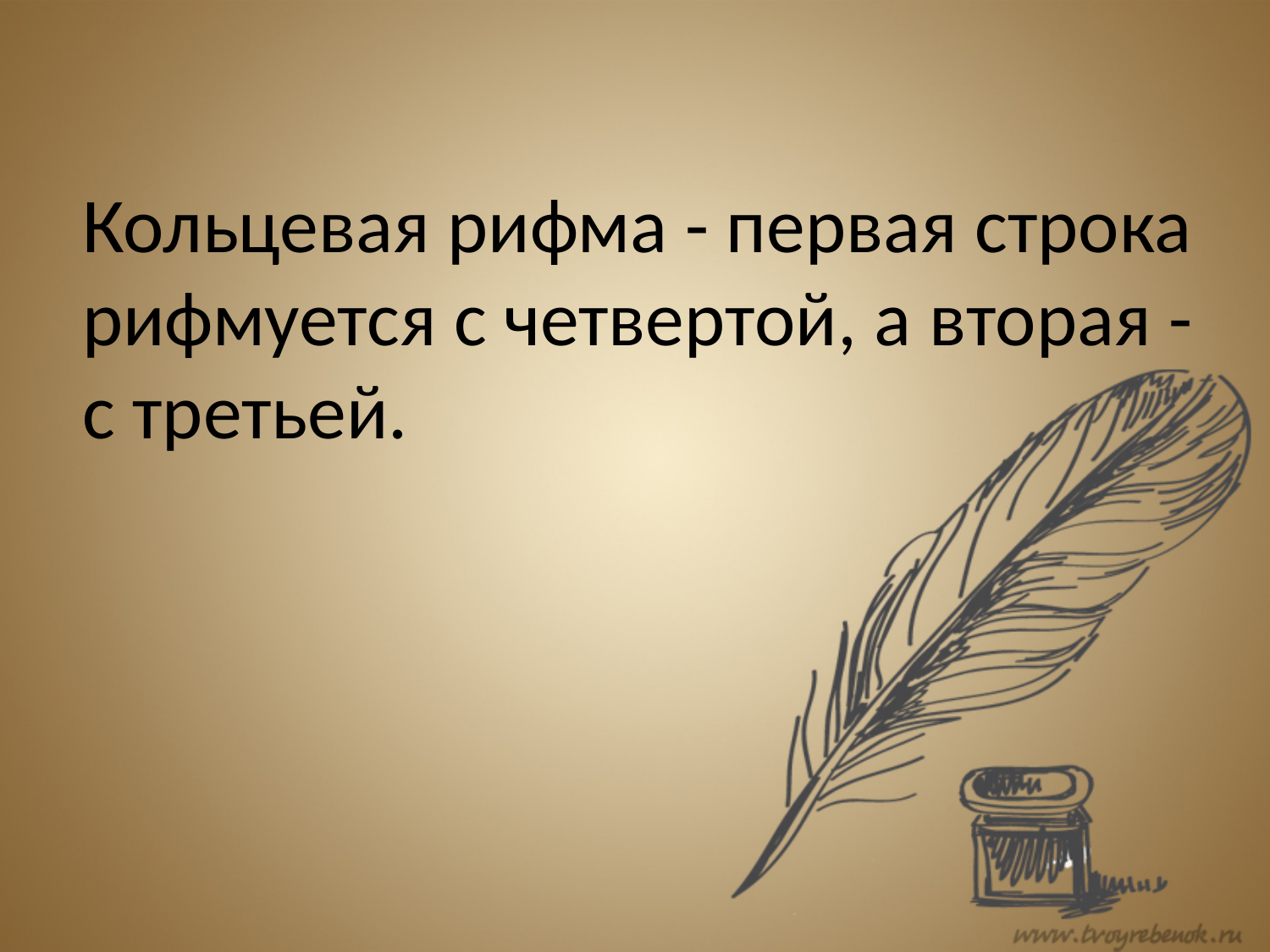

Кольцевая рифма - первая строка рифмуется с четвертой, а вторая - с третьей.